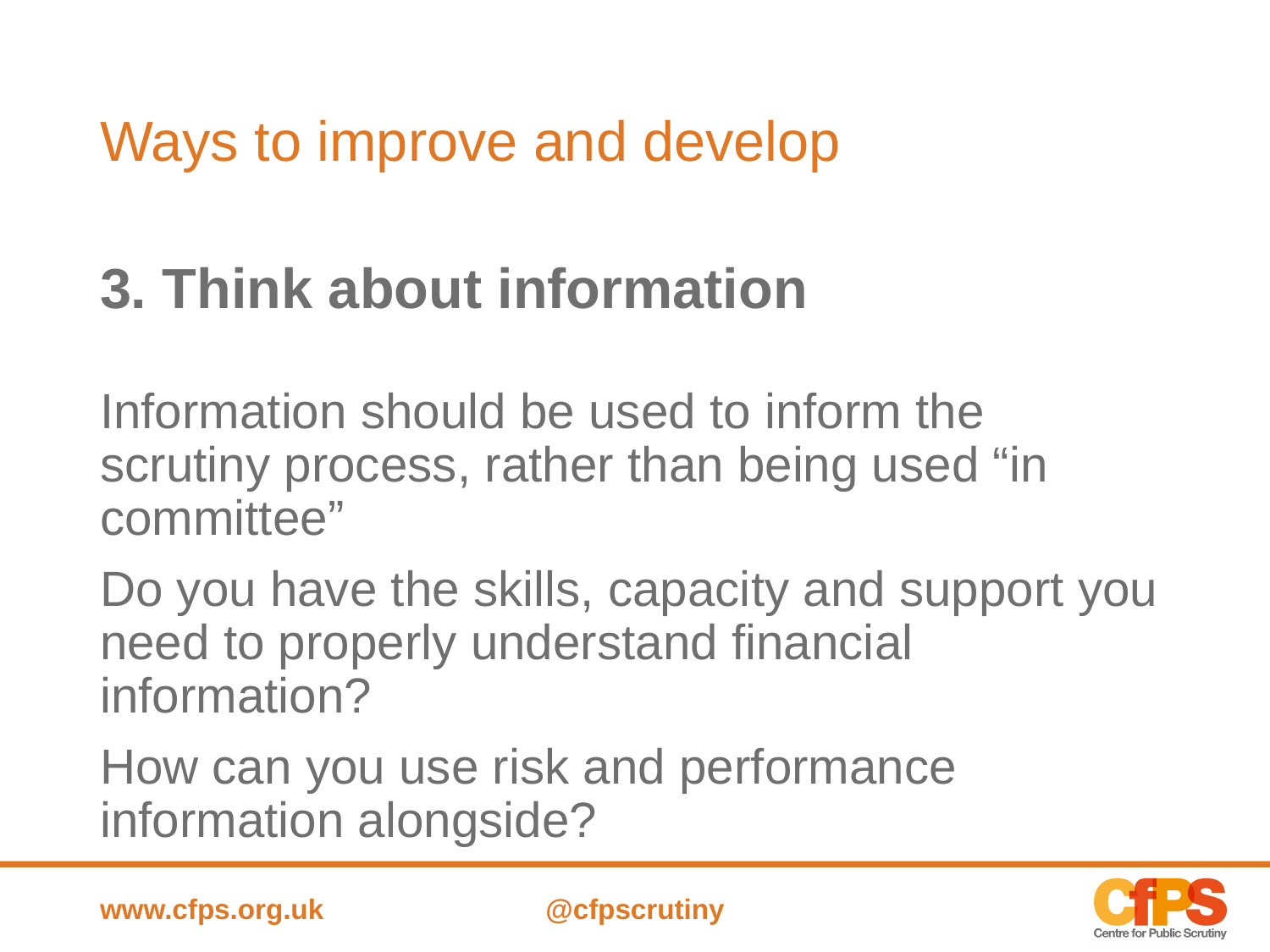

# Ways to improve and develop
3. Think about information

Information should be used to inform the scrutiny process, rather than being used “in committee”
Do you have the skills, capacity and support you need to properly understand financial information?
How can you use risk and performance information alongside?
www.cfps.org.uk
@cfpscrutiny